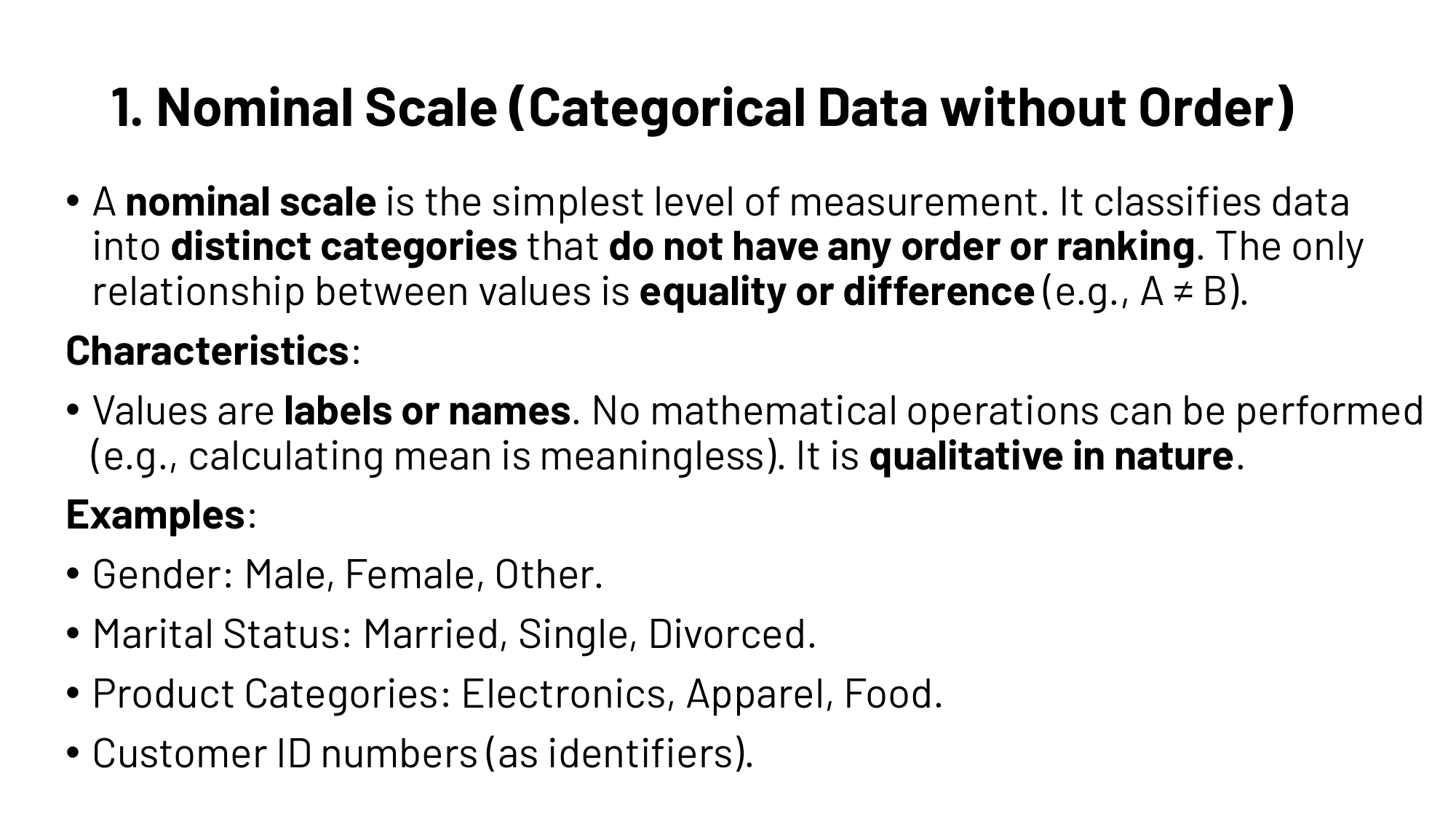

# 1. Nominal Scale (Categorical Data without Order)
A nominal scale is the simplest level of measurement. It classifies data into distinct categories that do not have any order or ranking. The only relationship between values is equality or difference (e.g., A ≠ B).
Characteristics:
Values are labels or names. No mathematical operations can be performed (e.g., calculating mean is meaningless). It is qualitative in nature.
Examples:
Gender: Male, Female, Other.
Marital Status: Married, Single, Divorced.
Product Categories: Electronics, Apparel, Food.
Customer ID numbers (as identifiers).